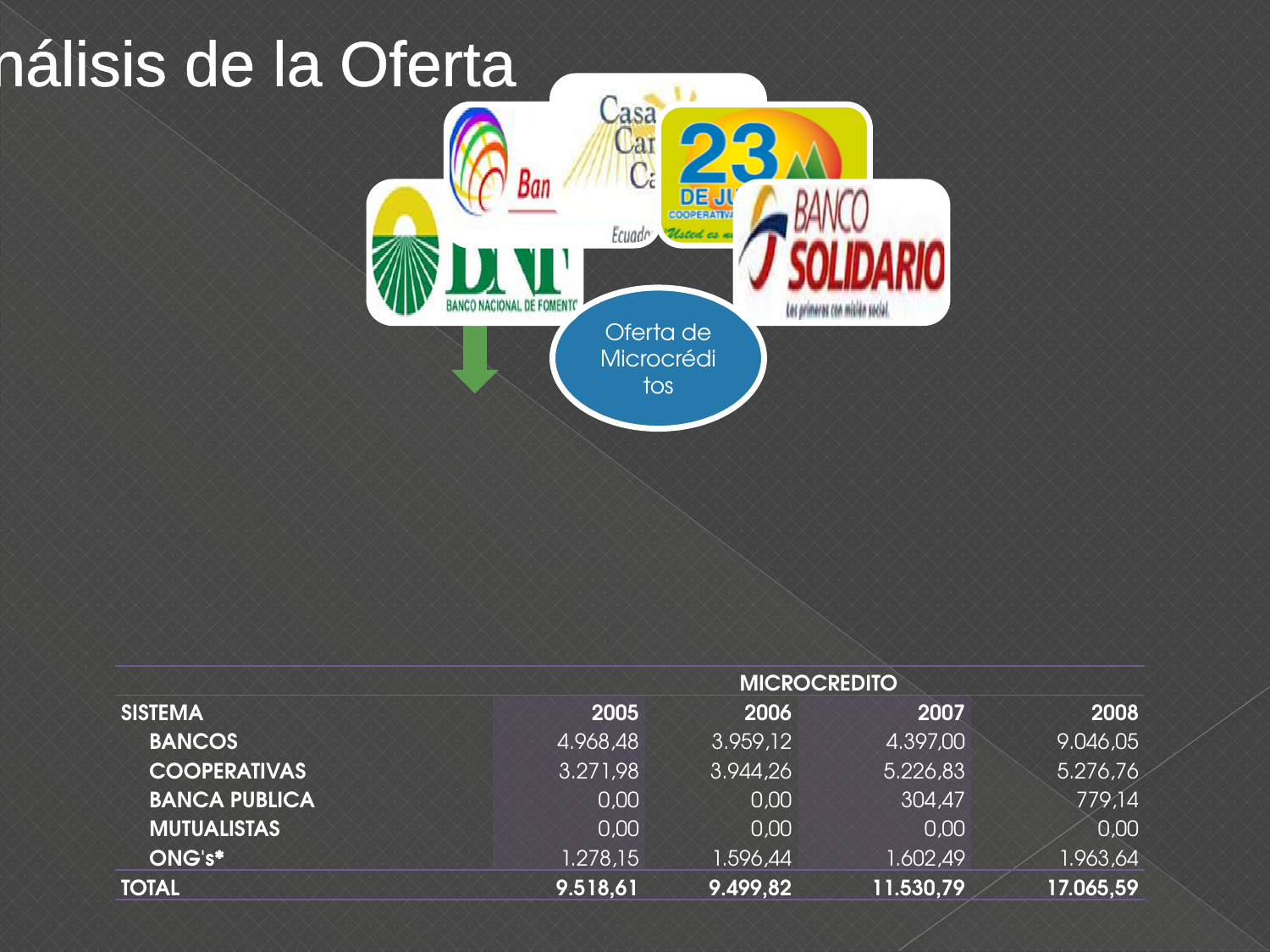

Análisis de la Oferta
Oferta de Microcréditos
|  | MICROCREDITO |  |  |  |
| --- | --- | --- | --- | --- |
| SISTEMA | 2005 | 2006 | 2007 | 2008 |
| BANCOS | 4.968,48 | 3.959,12 | 4.397,00 | 9.046,05 |
| COOPERATIVAS | 3.271,98 | 3.944,26 | 5.226,83 | 5.276,76 |
| BANCA PUBLICA | 0,00 | 0,00 | 304,47 | 779,14 |
| MUTUALISTAS | 0,00 | 0,00 | 0,00 | 0,00 |
| ONG's\* | 1.278,15 | 1.596,44 | 1.602,49 | 1.963,64 |
| TOTAL | 9.518,61 | 9.499,82 | 11.530,79 | 17.065,59 |